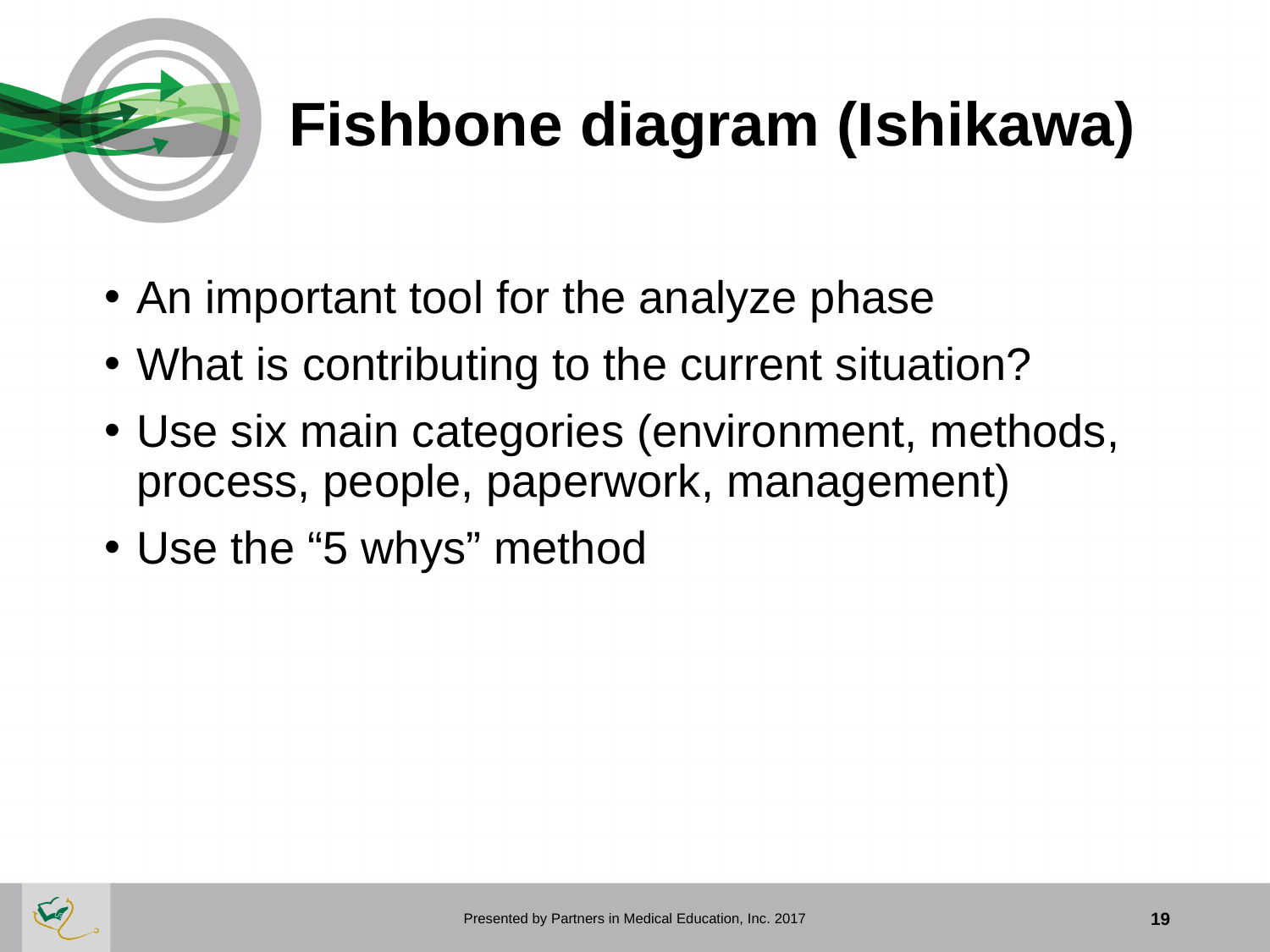

# Fishbone diagram (Ishikawa)
An important tool for the analyze phase
What is contributing to the current situation?
Use six main categories (environment, methods, process, people, paperwork, management)
Use the “5 whys” method
19
Presented by Partners in Medical Education, Inc. 2017